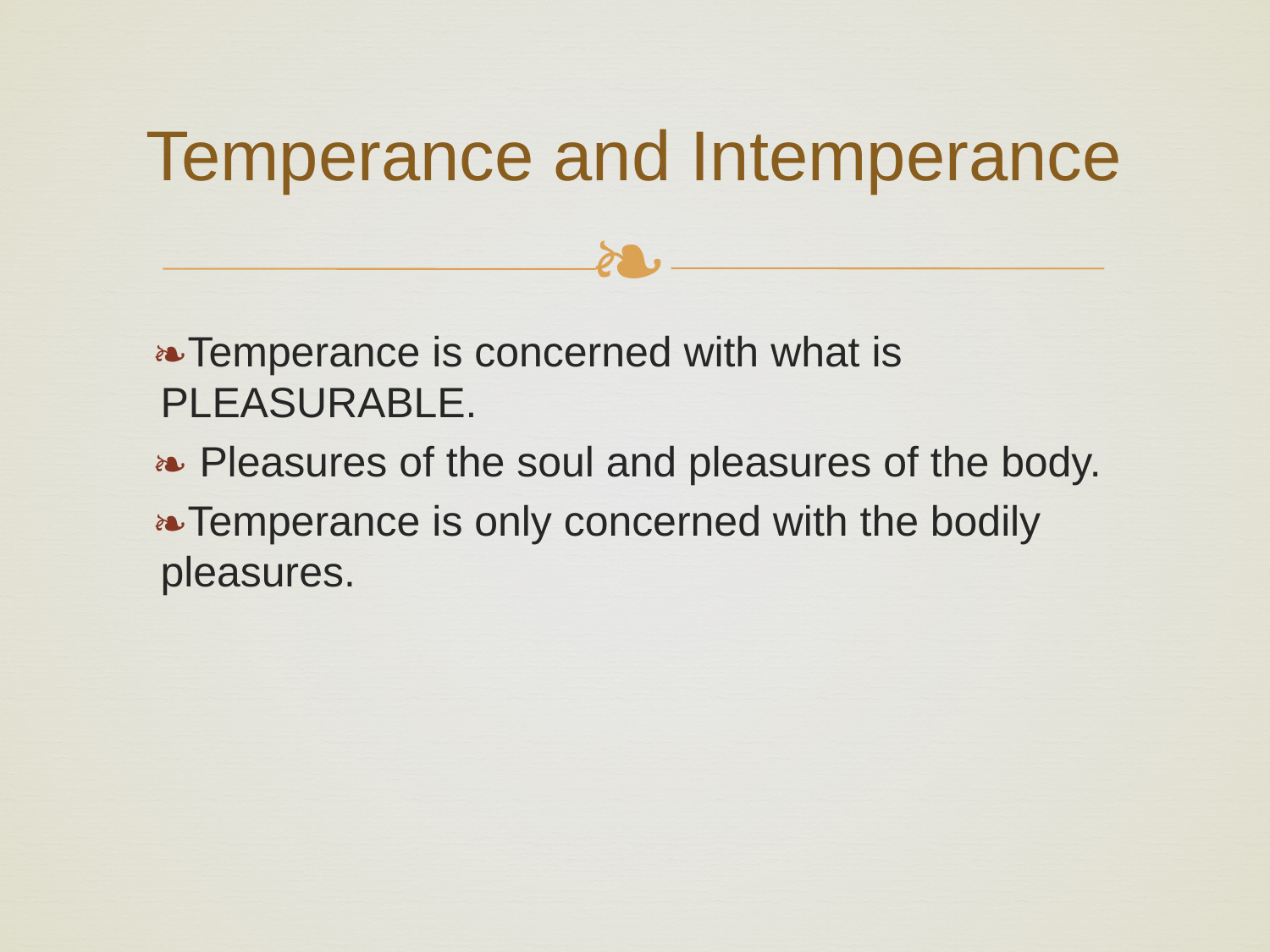

# Temperance and Intemperance
Temperance is concerned with what is PLEASURABLE.
 Pleasures of the soul and pleasures of the body.
Temperance is only concerned with the bodily pleasures.